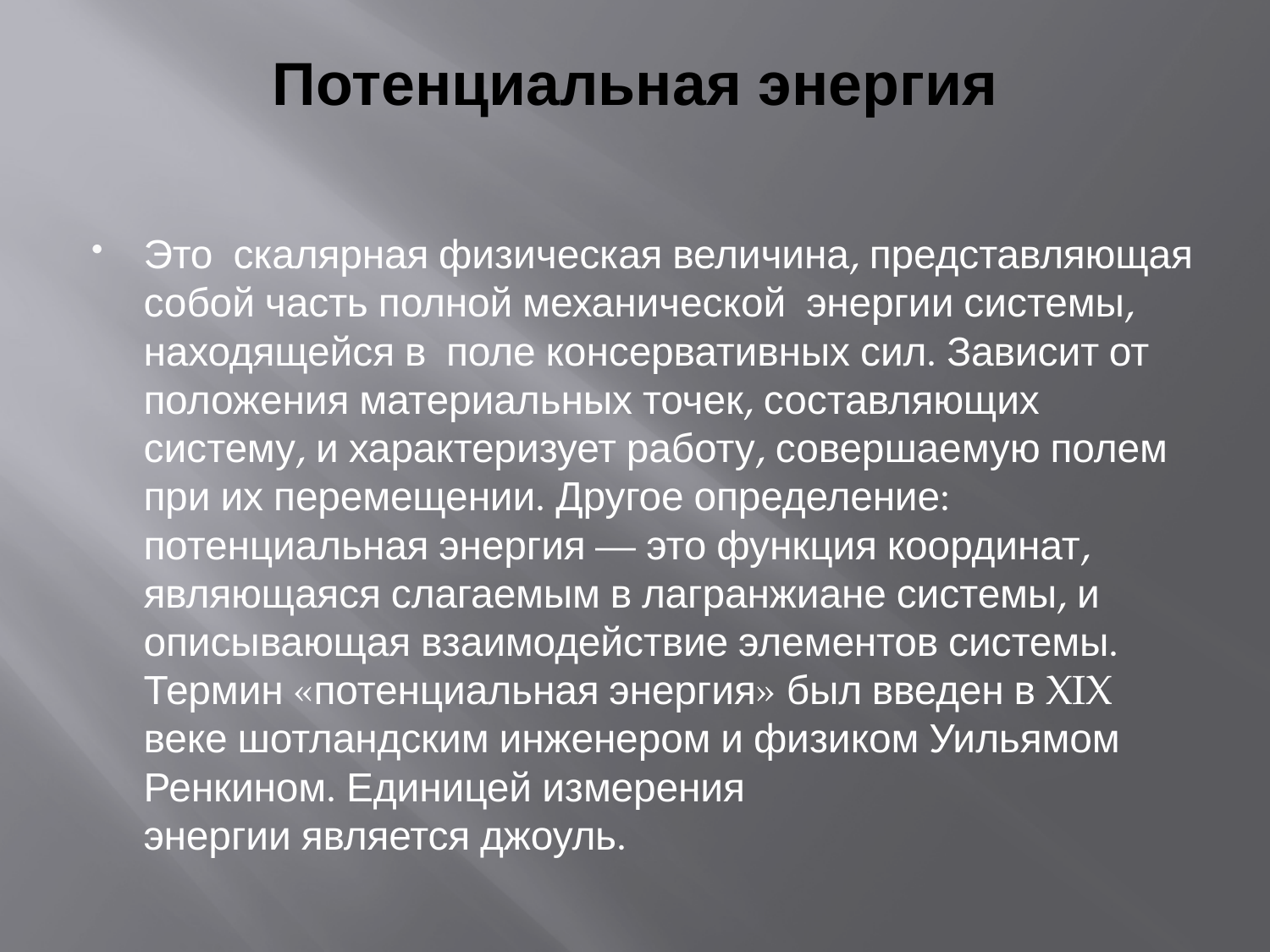

# Потенциальная энергия
Это  скалярная физическая величина, представляющая собой часть полной механической  энергии системы, находящейся в  поле консервативных сил. Зависит от положения материальных точек, составляющих систему, и характеризует работу, совершаемую полем при их перемещении. Другое определение: потенциальная энергия — это функция координат, являющаяся слагаемым в лагранжиане системы, и описывающая взаимодействие элементов системы. Термин «потенциальная энергия» был введен в XIX веке шотландским инженером и физиком Уильямом Ренкином. Единицей измерения энергии является джоуль.